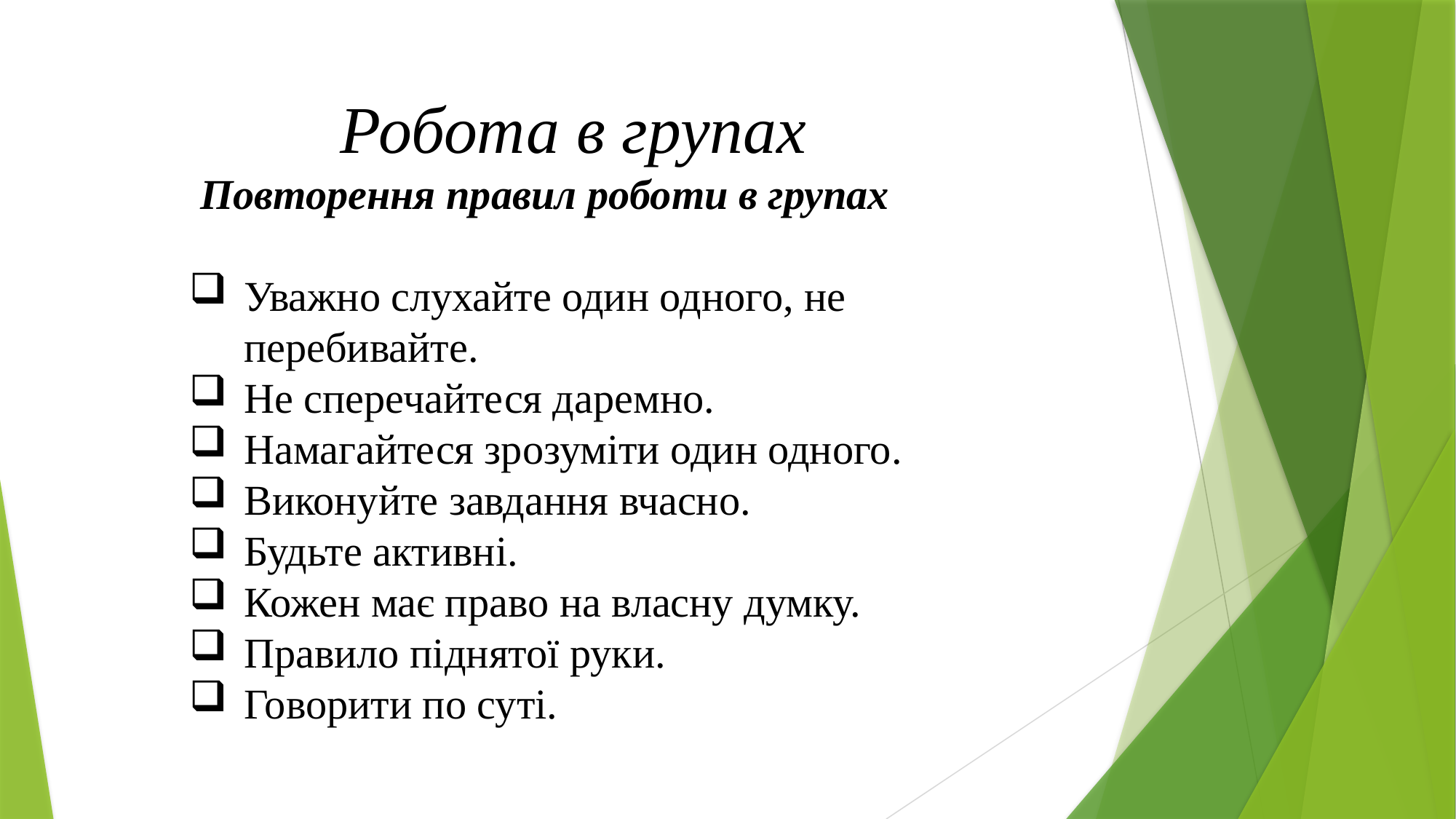

Робота в групах
 Повторення правил роботи в групах

Уважно слухайте один одного, не перебивайте.
Не сперечайтеся даремно.
Намагайтеся зрозуміти один одного.
Виконуйте завдання вчасно.
Будьте активні.
Кожен має право на власну думку.
Правило піднятої руки.
Говорити по суті.